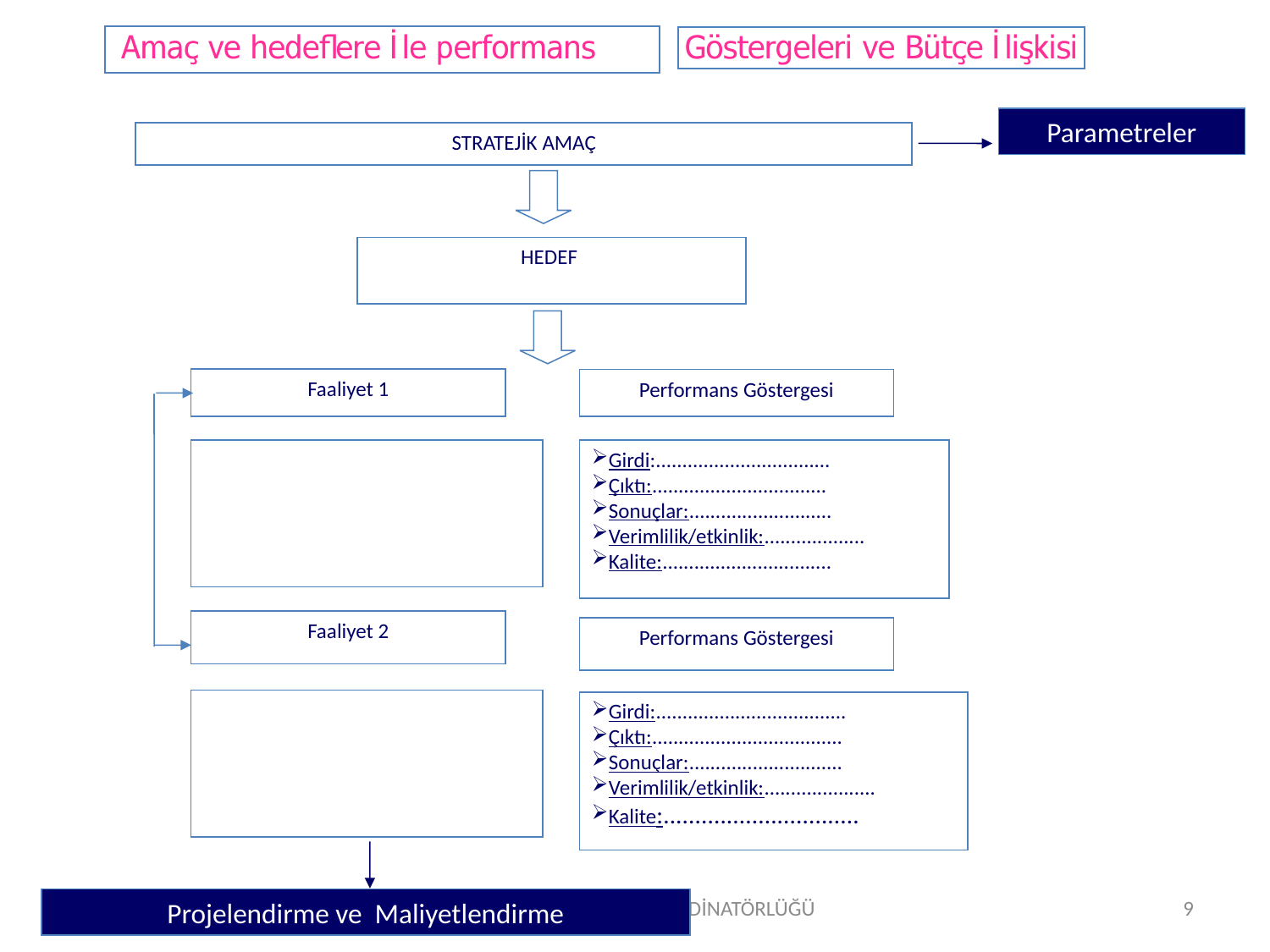

Amaç ve hedeflere İle performans         Göstergeleri ve Bütçe İlişkisi

Parametreler
STRATEJİK AMAÇ

HEDEF

Faaliyet 1
Performans Göstergesi

Girdi:.................................
Çıktı:.................................
Sonuçlar:...........................
Verimlilik/etkinlik:...................
Kalite:................................
Faaliyet 2
Performans Göstergesi

Girdi:....................................
Çıktı:....................................
Sonuçlar:.............................
Verimlilik/etkinlik:.....................
Kalite:...............................

Projelendirme ve  Maliyetlendirme
SÜREKLİ İYİLEŞTİRME KOORDİNATÖRLÜĞÜ
9